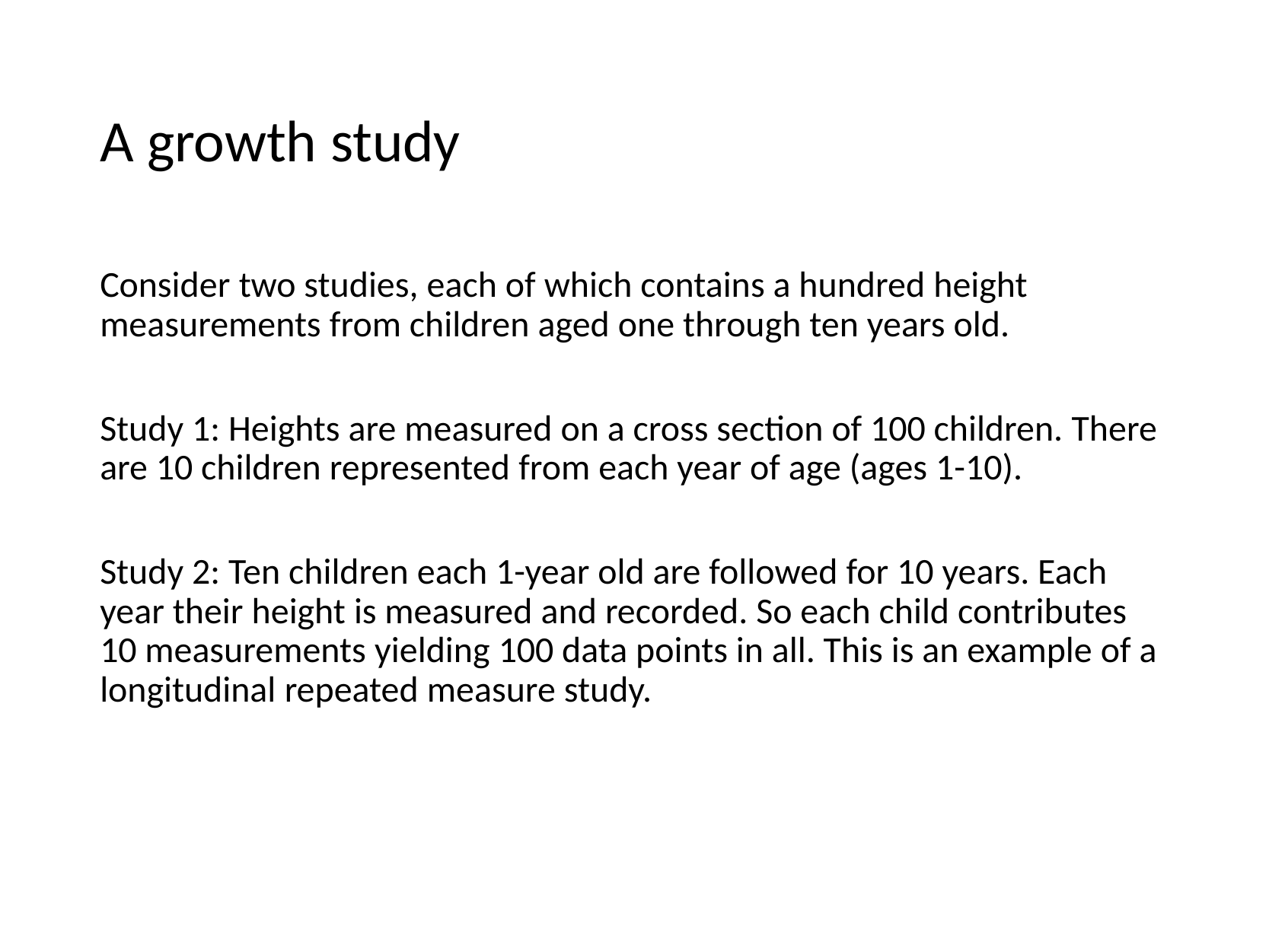

# A growth study
Consider two studies, each of which contains a hundred height measurements from children aged one through ten years old.

Study 1: Heights are measured on a cross section of 100 children. There are 10 children represented from each year of age (ages 1-10).

Study 2: Ten children each 1-year old are followed for 10 years. Each year their height is measured and recorded. So each child contributes 10 measurements yielding 100 data points in all. This is an example of a longitudinal repeated measure study.